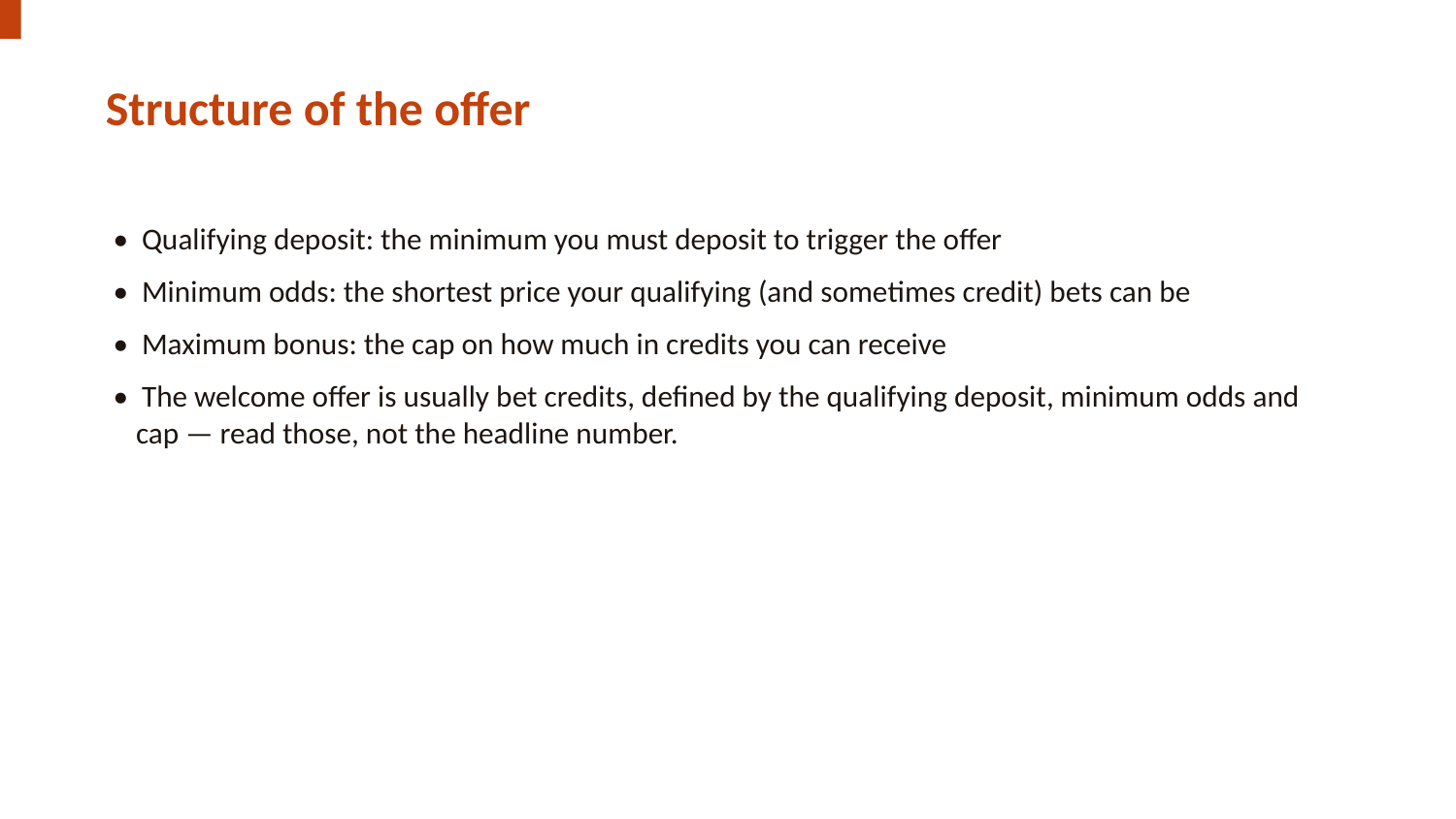

Structure of the offer
•  Qualifying deposit: the minimum you must deposit to trigger the offer
•  Minimum odds: the shortest price your qualifying (and sometimes credit) bets can be
•  Maximum bonus: the cap on how much in credits you can receive
•  The welcome offer is usually bet credits, defined by the qualifying deposit, minimum odds and cap — read those, not the headline number.